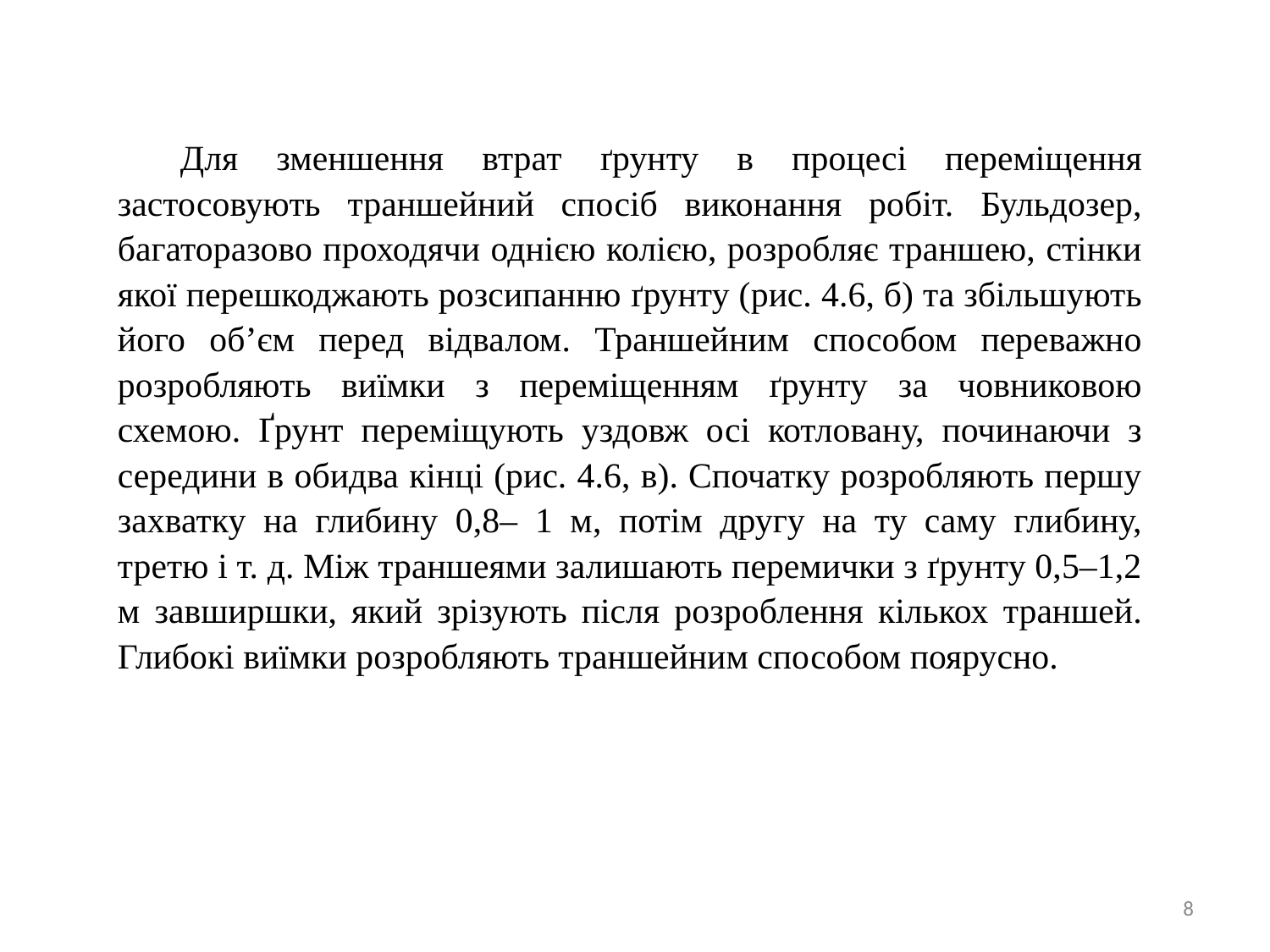

Для зменшення втрат ґрунту в процесі переміщення застосовують траншейний спосіб виконання робіт. Бульдозер, багаторазово проходячи однією колією, розробляє траншею, стінки якої перешкоджають розсипанню ґрунту (рис. 4.6, б) та збільшують його об’єм перед відвалом. Траншейним способом переважно розробляють виїмки з переміщенням ґрунту за човниковою схемою. Ґрунт переміщують уздовж осі котловану, починаючи з середини в обидва кінці (рис. 4.6, в). Спочатку розробляють першу захватку на глибину 0,8– 1 м, потім другу на ту саму глибину, третю і т. д. Між траншеями залишають перемички з ґрунту 0,5–1,2 м завширшки, який зрізують після розроблення кількох траншей. Глибокі виїмки розробляють траншейним способом поярусно.

8